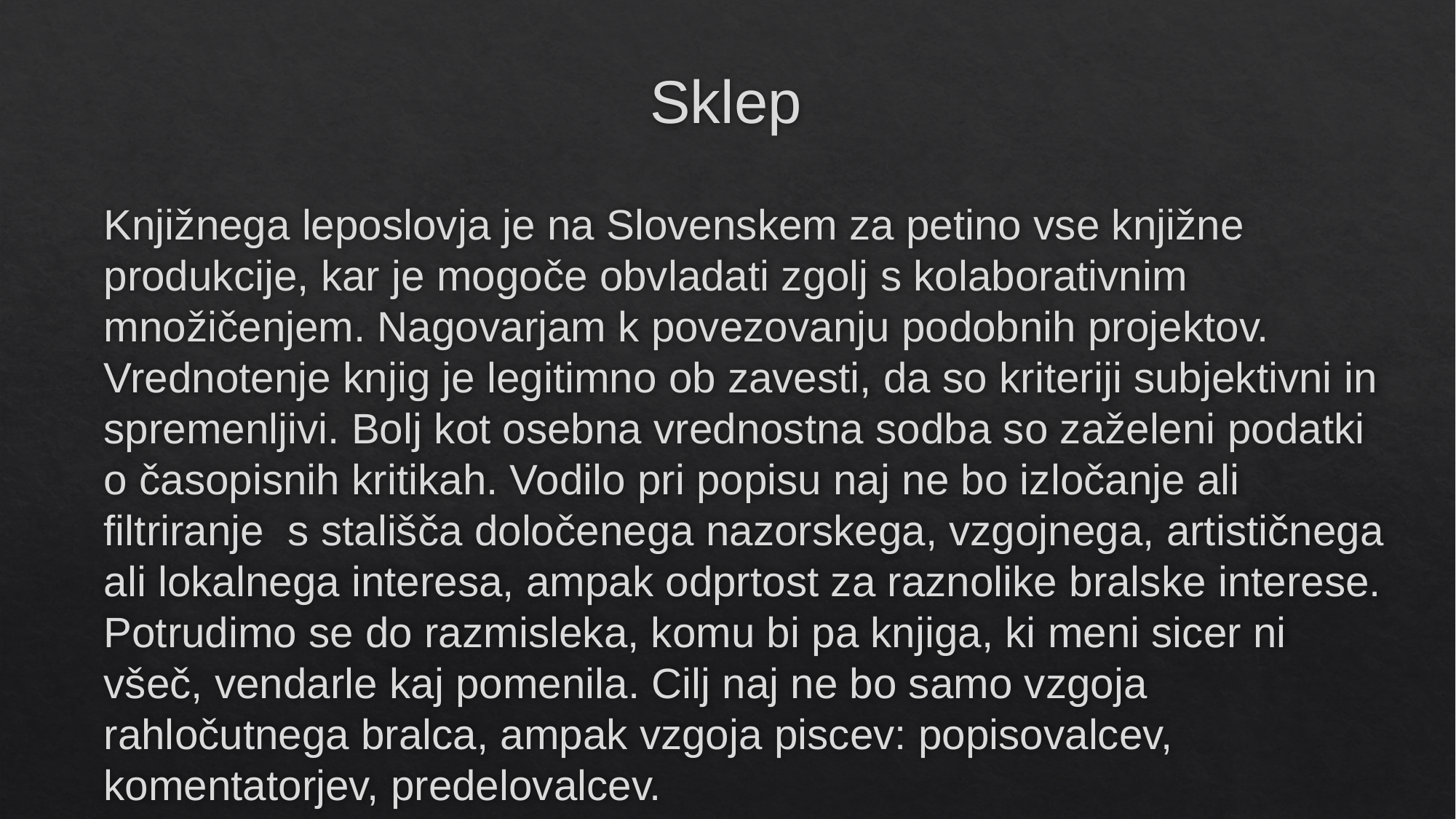

# Sklep
Knjižnega leposlovja je na Slovenskem za petino vse knjižne produkcije, kar je mogoče obvladati zgolj s kolaborativnim množičenjem. Nagovarjam k povezovanju podobnih projektov. Vrednotenje knjig je legitimno ob zavesti, da so kriteriji subjektivni in spremenljivi. Bolj kot osebna vrednostna sodba so zaželeni podatki o časopisnih kritikah. Vodilo pri popisu naj ne bo izločanje ali filtriranje  s stališča določenega nazorskega, vzgojnega, artističnega ali lokalnega interesa, ampak odprtost za raznolike bralske interese. Potrudimo se do razmisleka, komu bi pa knjiga, ki meni sicer ni všeč, vendarle kaj pomenila. Cilj naj ne bo samo vzgoja rahločutnega bralca, ampak vzgoja piscev: popisovalcev, komentatorjev, predelovalcev.